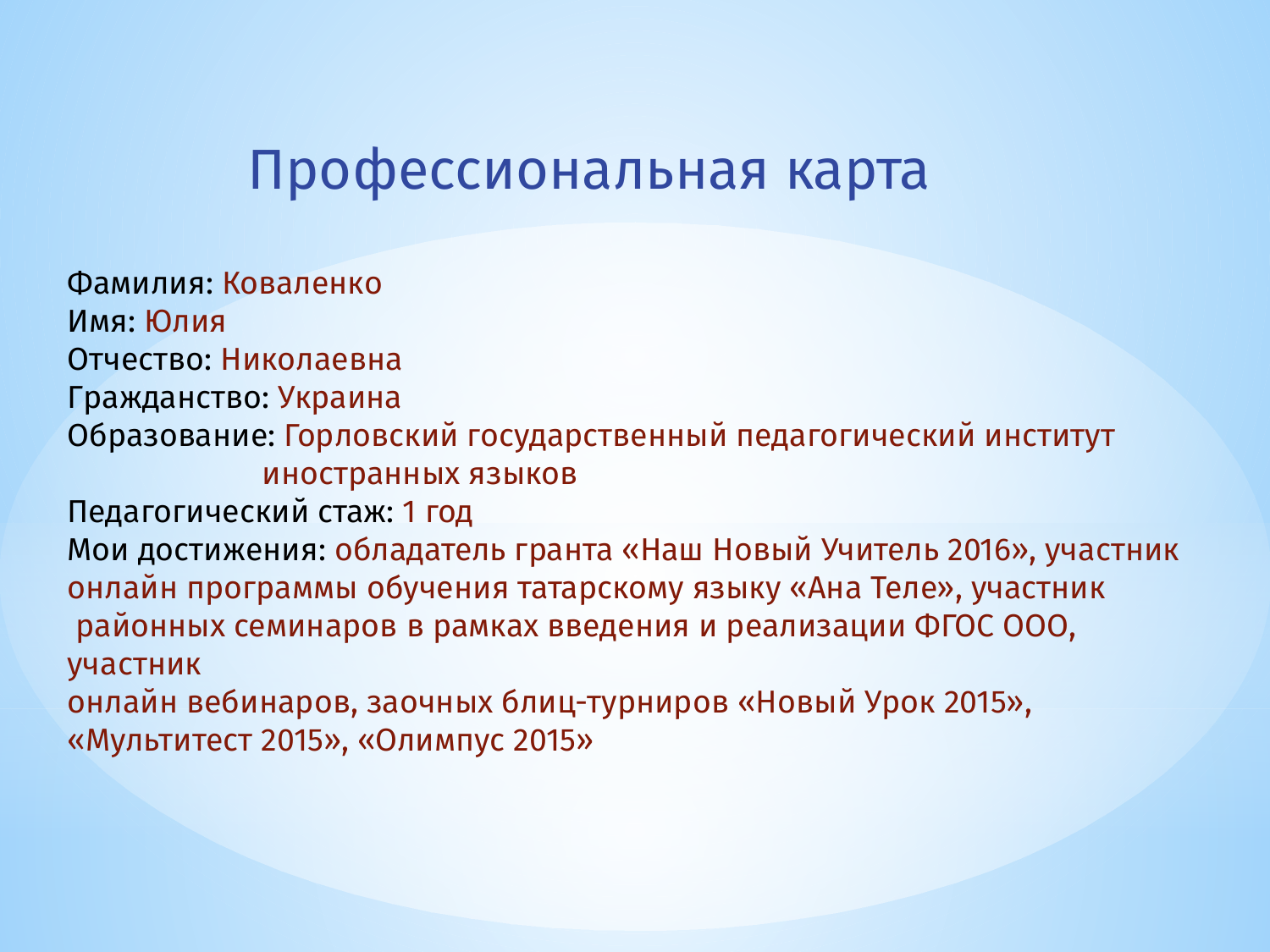

Профессиональная карта
Фамилия: Коваленко
Имя: Юлия
Отчество: Николаевна
Гражданство: Украина
Образование: Горловский государственный педагогический институт
                       иностранных языков
Педагогический стаж: 1 год
Мои достижения: обладатель гранта «Наш Новый Учитель 2016», участник
онлайн программы обучения татарскому языку «Ана Теле», участник
 районных семинаров в рамках введения и реализации ФГОС ООО, участник
онлайн вебинаров, заочных блиц-турниров «Новый Урок 2015»,  «Мультитест 2015», «Олимпус 2015»